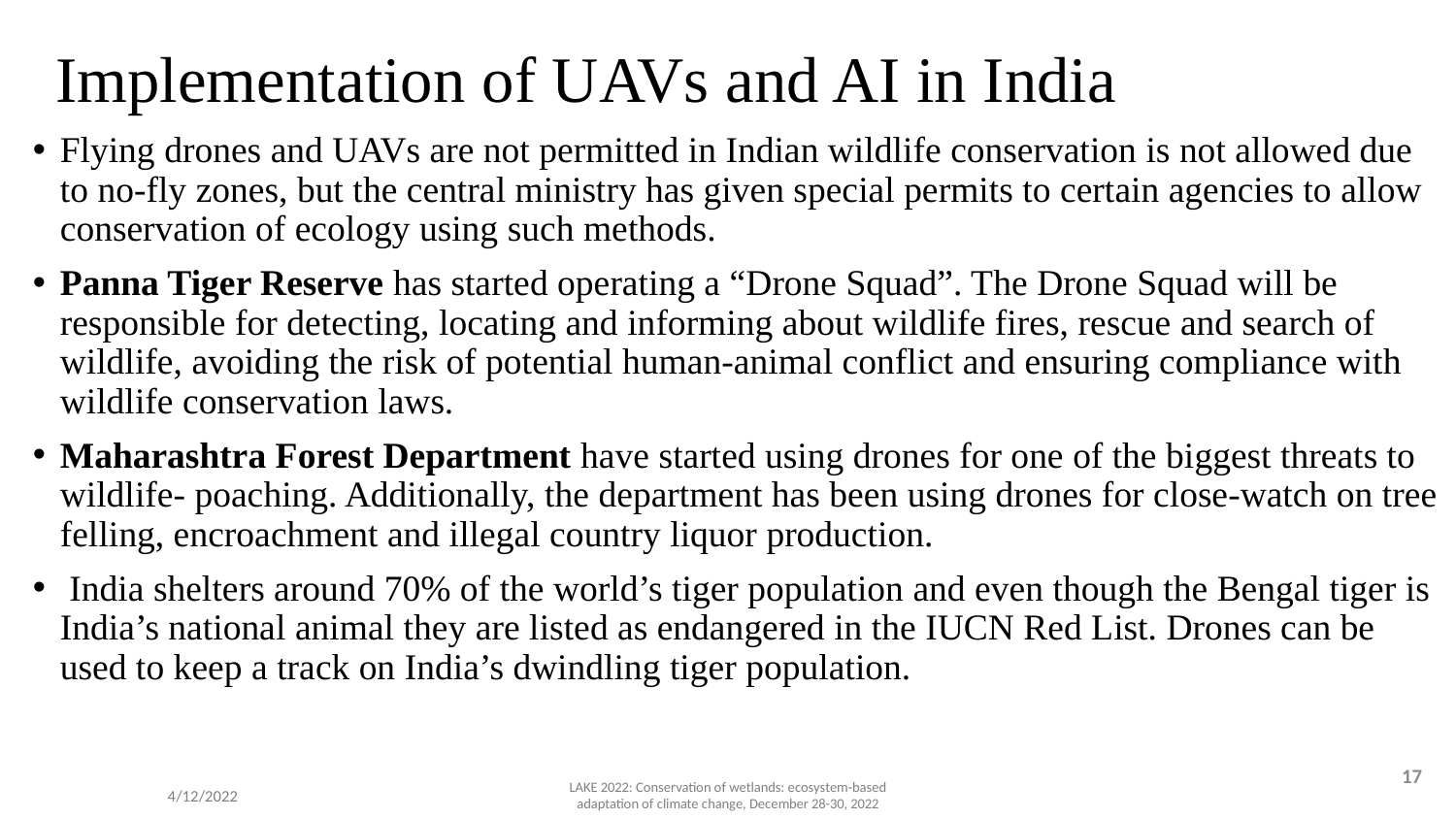

Implementation of UAVs and AI in India
Flying drones and UAVs are not permitted in Indian wildlife conservation is not allowed due to no-fly zones, but the central ministry has given special permits to certain agencies to allow conservation of ecology using such methods.
Panna Tiger Reserve has started operating a “Drone Squad”. The Drone Squad will be responsible for detecting, locating and informing about wildlife fires, rescue and search of wildlife, avoiding the risk of potential human-animal conflict and ensuring compliance with wildlife conservation laws.
Maharashtra Forest Department have started using drones for one of the biggest threats to wildlife- poaching. Additionally, the department has been using drones for close-watch on tree felling, encroachment and illegal country liquor production.
 India shelters around 70% of the world’s tiger population and even though the Bengal tiger is India’s national animal they are listed as endangered in the IUCN Red List. Drones can be used to keep a track on India’s dwindling tiger population.
17
LAKE 2022: Conservation of wetlands: ecosystem-based adaptation of climate change, December 28-30, 2022
4/12/2022